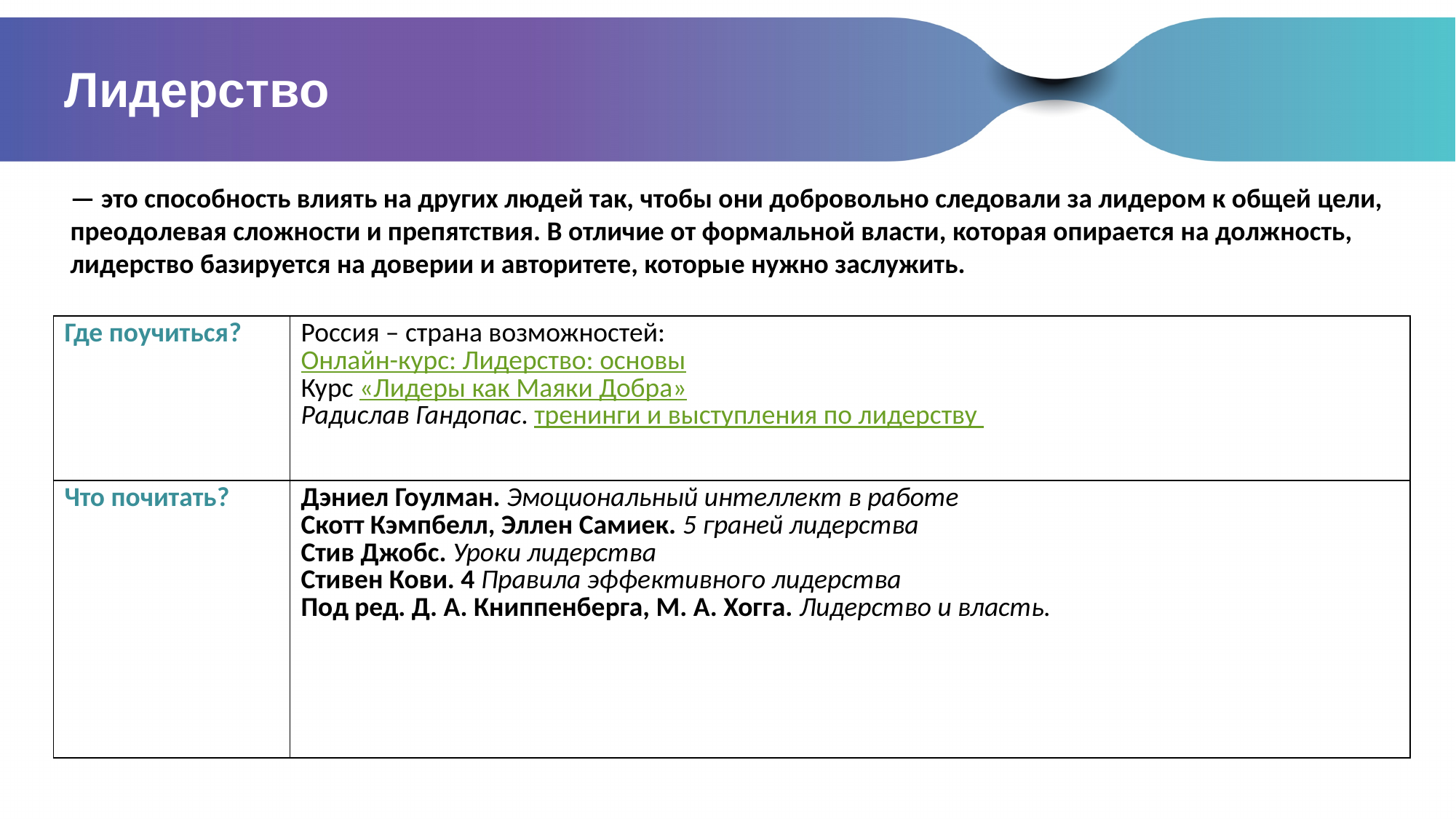

# Лидерство
— это способность влиять на других людей так, чтобы они добровольно следовали за лидером к общей цели,
преодолевая сложности и препятствия. В отличие от формальной власти, которая опирается на должность,
лидерство базируется на доверии и авторитете, которые нужно заслужить.
| Где поучиться? | Россия – страна возможностей: Онлайн-курс: Лидерство: основы Курс «Лидеры как Маяки Добра» Радислав Гандопас. тренинги и выступления по лидерству |
| --- | --- |
| Что почитать? | Дэниел Гоулман. Эмоциональный интеллект в работе Скотт Кэмпбелл, Эллен Самиек. 5 граней лидерства Стив Джобс. Уроки лидерства Стивен Кови. 4 Правила эффективного лидерства Под ред. Д. А. Книппенберга, М. А. Хогга. Лидерство и власть. |